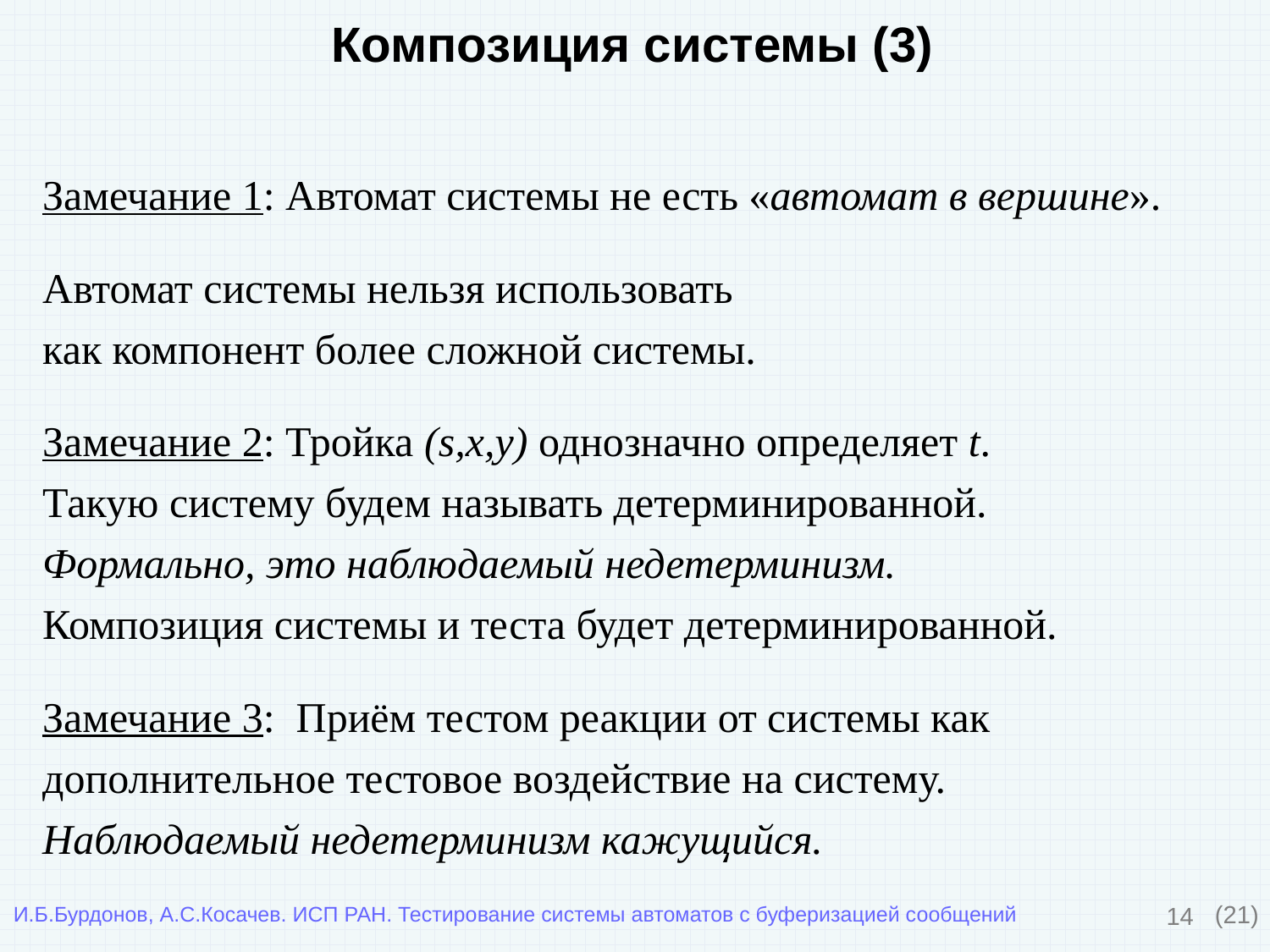

Композиция системы (3)
Замечание 1: Автомат системы не есть «автомат в вершине».
Автомат системы нельзя использовать
как компонент более сложной системы.
Замечание 2: Тройка (s,x,y) однозначно определяет t.
Такую систему будем называть детерминированной.
Формально, это наблюдаемый недетерминизм.
Композиция системы и теста будет детерминированной.
Замечание 3:  Приём тестом реакции от системы как дополнительное тестовое воздействие на систему.
Наблюдаемый недетерминизм кажущийся.
14
(21)
И.Б.Бурдонов, А.С.Косачев. ИСП РАН. Тестирование системы автоматов с буферизацией сообщений